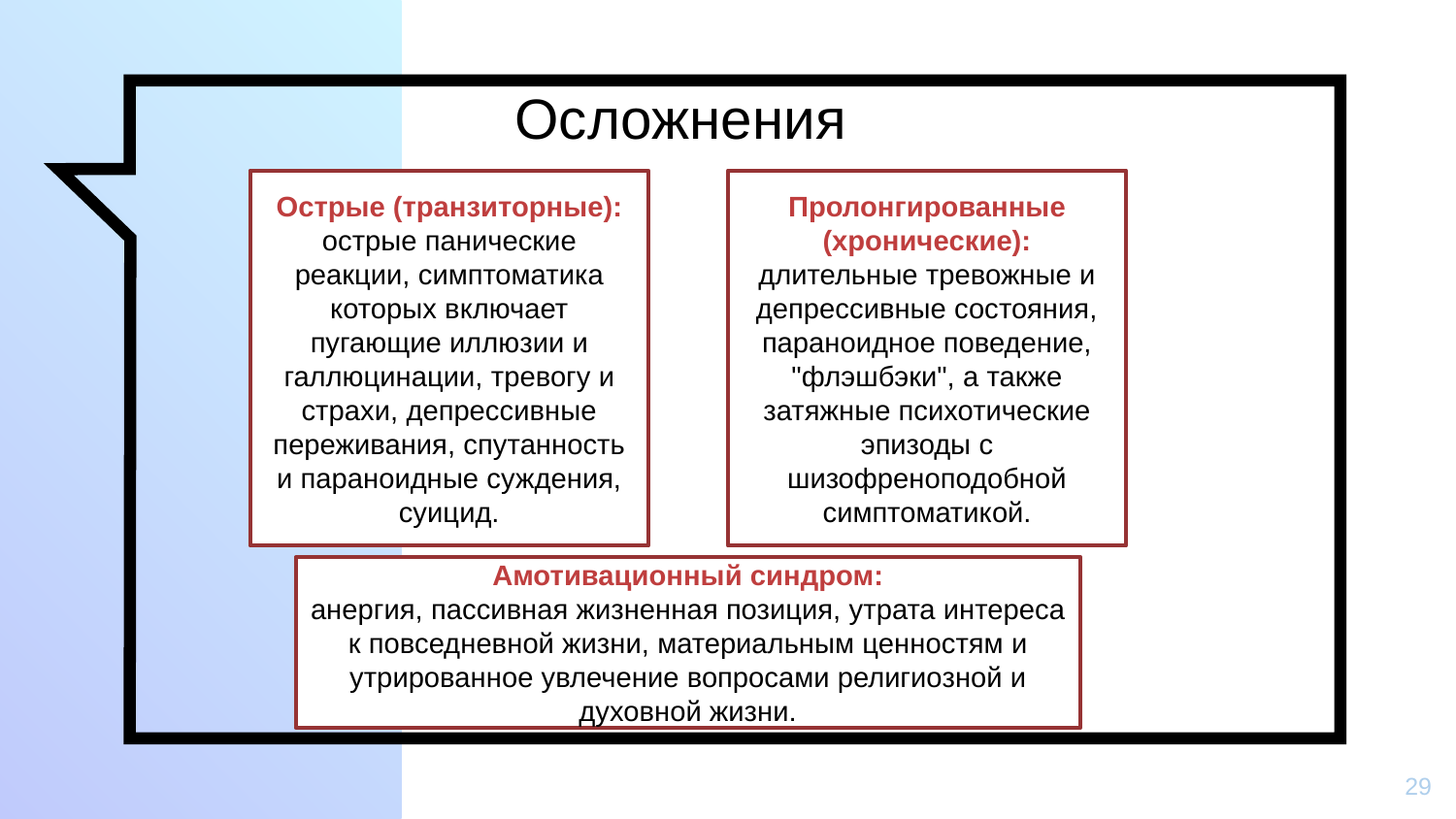

# Осложнения
Острые (транзиторные):
острые панические реакции, симптоматика которых включает пугающие иллюзии и галлюцинации, тревогу и страхи, депрессивные переживания, спутанность и параноидные суждения, суицид.
Пролонгированные (хронические):
длительные тревожные и депрессивные состояния, параноидное поведение, "флэшбэки", а также затяжные психотические эпизоды с шизофреноподобной симптоматикой.
Амотивационный синдром:
анергия, пассивная жизненная позиция, утрата интереса к повседневной жизни, материальным ценностям и утрированное увлечение вопросами религиозной и духовной жизни.
29